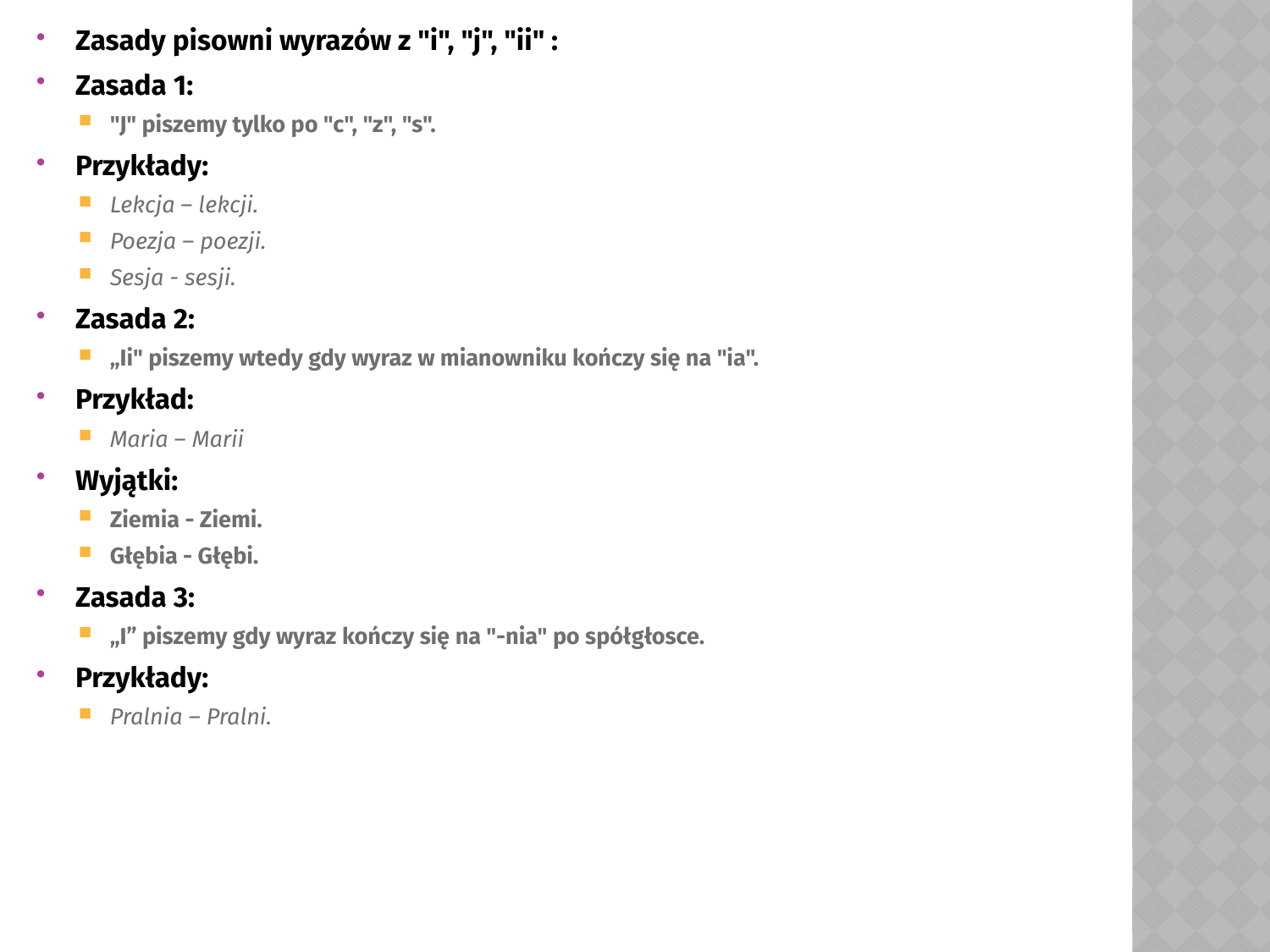

Zasady pisowni wyrazów z "i", "j", "ii" :
Zasada 1:
"J" piszemy tylko po "c", "z", "s".
Przykłady:
Lekcja – lekcji.
Poezja – poezji.
Sesja - sesji.
Zasada 2:
„Ii" piszemy wtedy gdy wyraz w mianowniku kończy się na "ia".
Przykład:
Maria – Marii
Wyjątki:
Ziemia - Ziemi.
Głębia - Głębi.
Zasada 3:
„I” piszemy gdy wyraz kończy się na "-nia" po spółgłosce.
Przykłady:
Pralnia – Pralni.